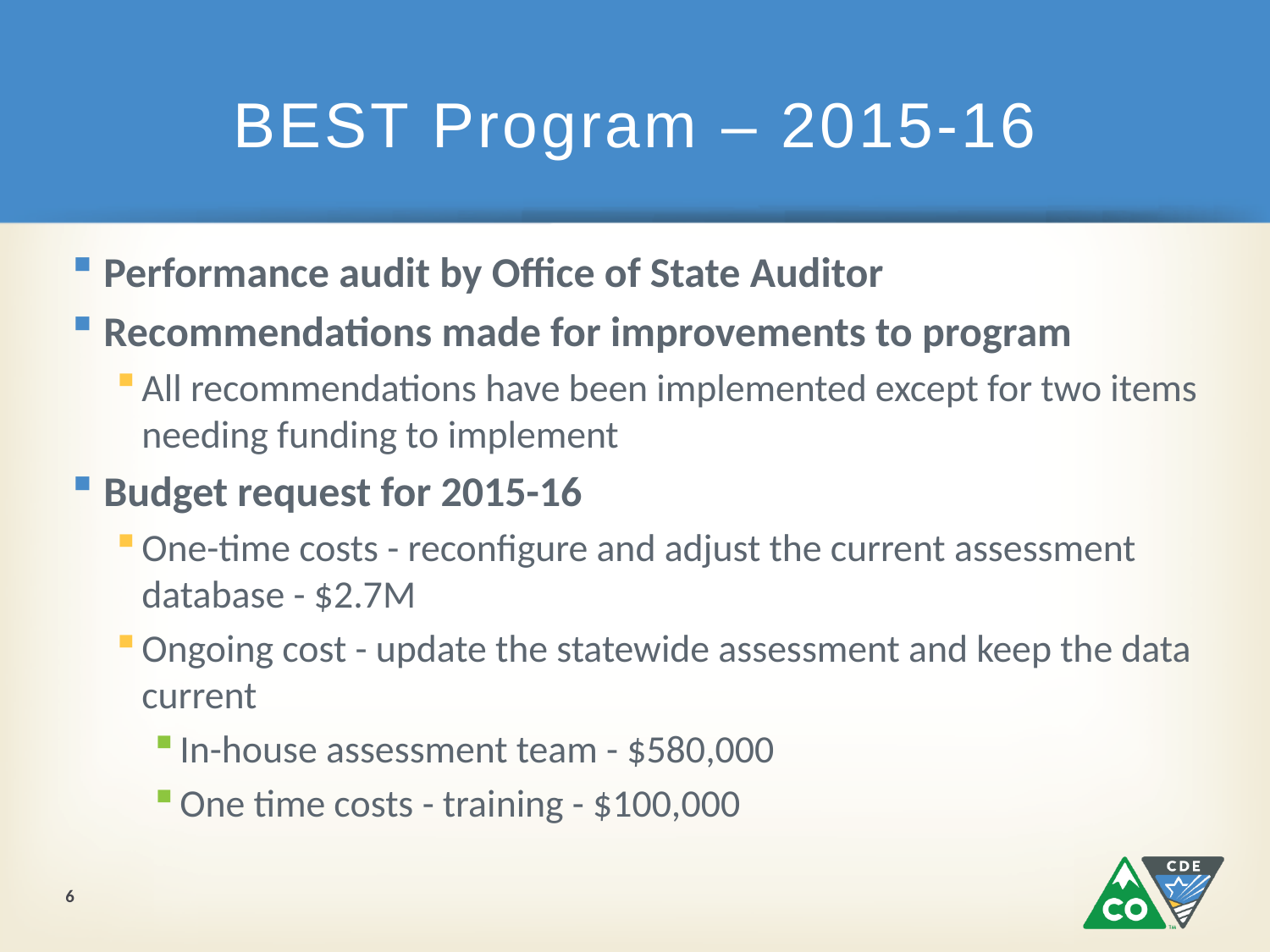

# BEST Program – 2015-16
Performance audit by Office of State Auditor
Recommendations made for improvements to program
All recommendations have been implemented except for two items needing funding to implement
Budget request for 2015-16
One-time costs - reconfigure and adjust the current assessment database - $2.7M
Ongoing cost - update the statewide assessment and keep the data current
In-house assessment team - $580,000
One time costs - training - $100,000
6